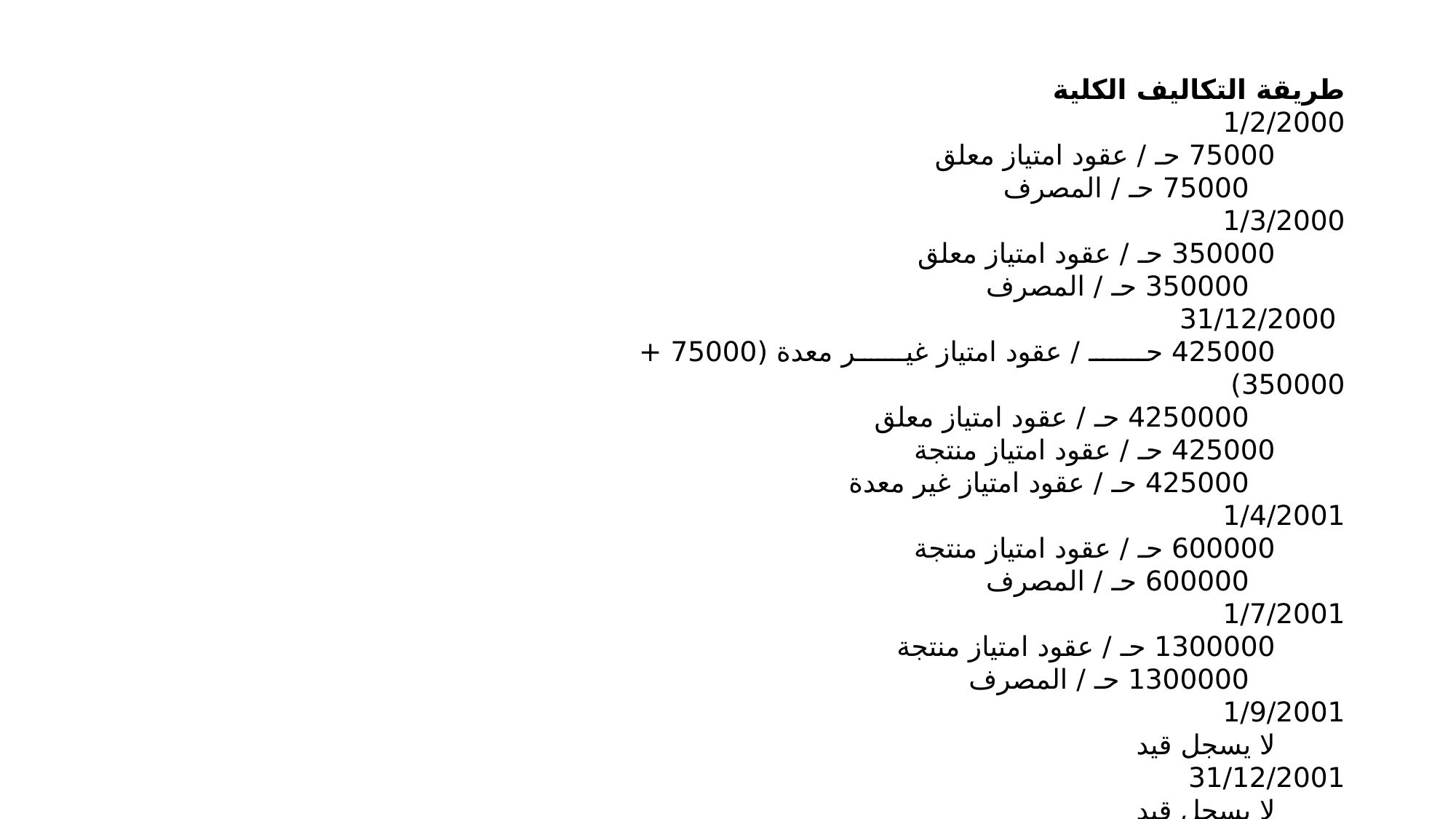

طريقة التكاليف الكلية
1/2/2000
        75000 حـ / عقود امتياز معلق
           75000 حـ / المصرف
1/3/2000
        350000 حـ / عقود امتياز معلق
           350000 حـ / المصرف
 31/12/2000
        425000 حـ / عقود امتياز غير معدة (75000 + 350000)
           4250000 حـ / عقود امتياز معلق
        425000 حـ / عقود امتياز منتجة
           425000 حـ / عقود امتياز غير معدة
1/4/2001
        600000 حـ / عقود امتياز منتجة
           600000 حـ / المصرف
1/7/2001
        1300000 حـ / عقود امتياز منتجة
           1300000 حـ / المصرف
1/9/2001
        لا يسجل قيد
31/12/2001
        لا يسجل قيد